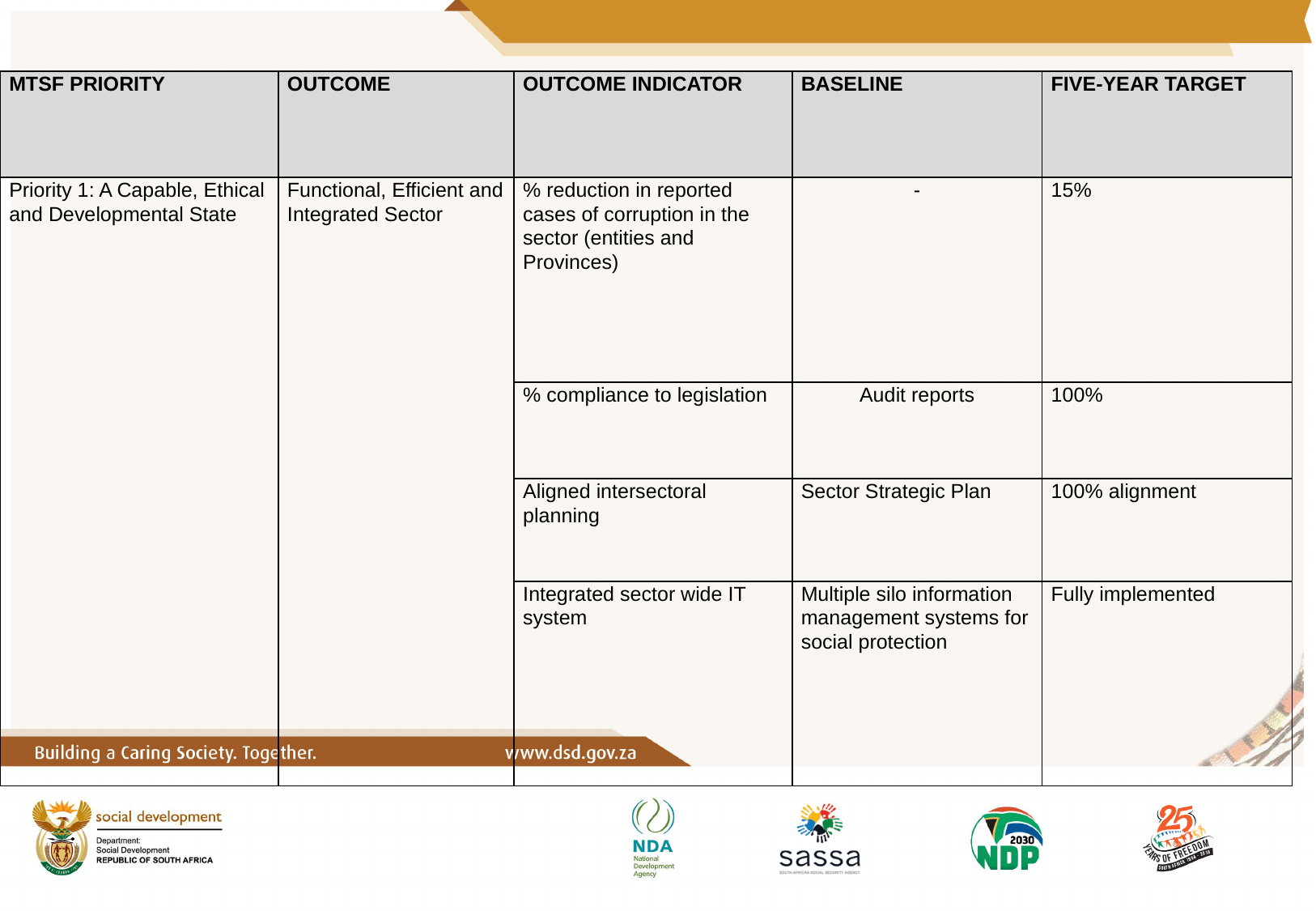

| MTSF Priority | Outcome | Outcome Indicator | Baseline | Five-year target |
| --- | --- | --- | --- | --- |
| Priority 1: A Capable, Ethical and Developmental State | Functional, Efficient and Integrated Sector | % reduction in reported cases of corruption in the sector (entities and Provinces) | - | 15% |
|  |  | % compliance to legislation | Audit reports | 100% |
|  |  | Aligned intersectoral planning | Sector Strategic Plan | 100% alignment |
|  |  | Integrated sector wide IT system | Multiple silo information management systems for social protection | Fully implemented |